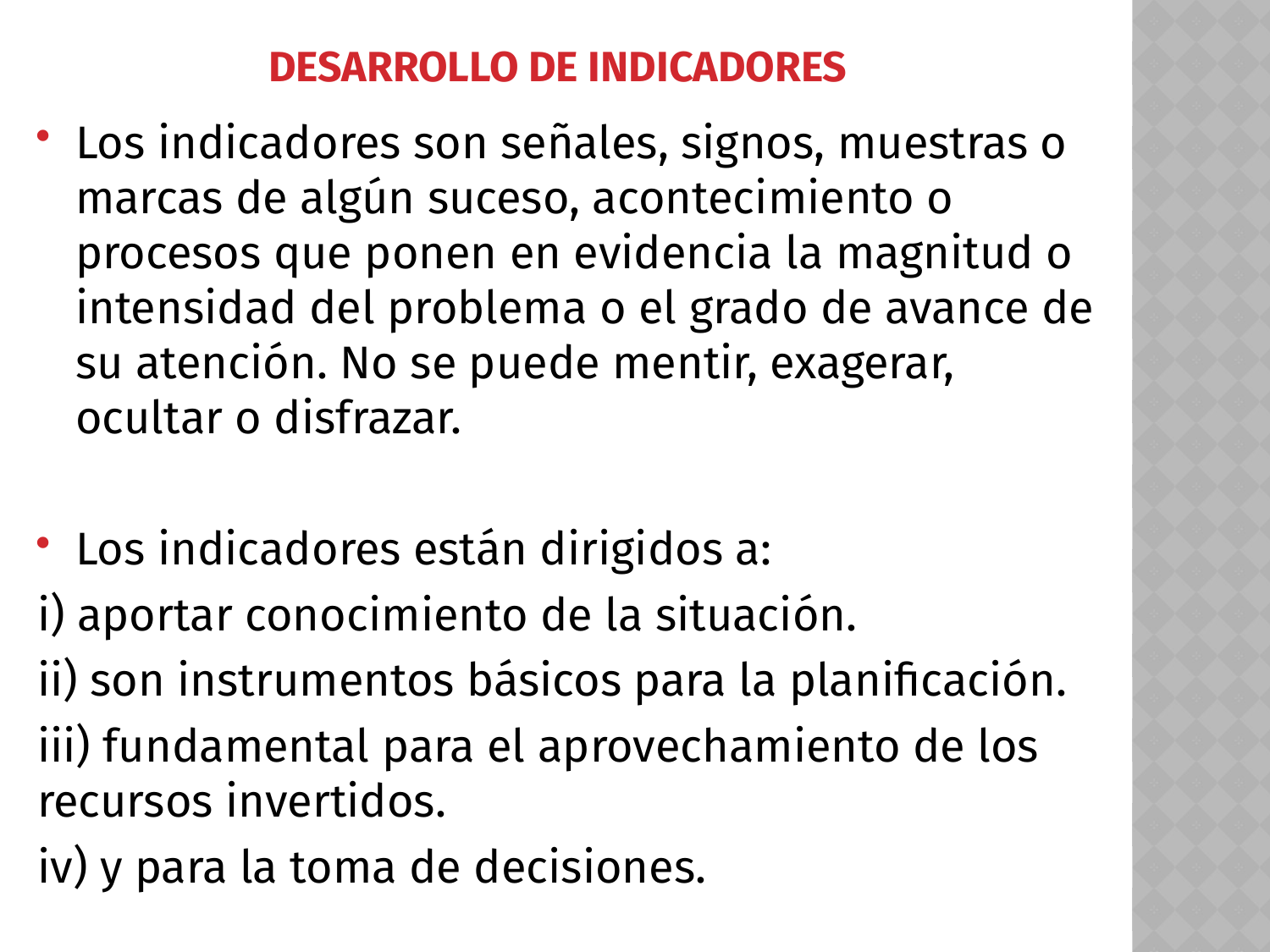

# Desarrollo de indicadores
Los indicadores son señales, signos, muestras o marcas de algún suceso, acontecimiento o procesos que ponen en evidencia la magnitud o intensidad del problema o el grado de avance de su atención. No se puede mentir, exagerar, ocultar o disfrazar.

Los indicadores están dirigidos a:
i) aportar conocimiento de la situación.
ii) son instrumentos básicos para la planificación.
iii) fundamental para el aprovechamiento de los recursos invertidos.
iv) y para la toma de decisiones.